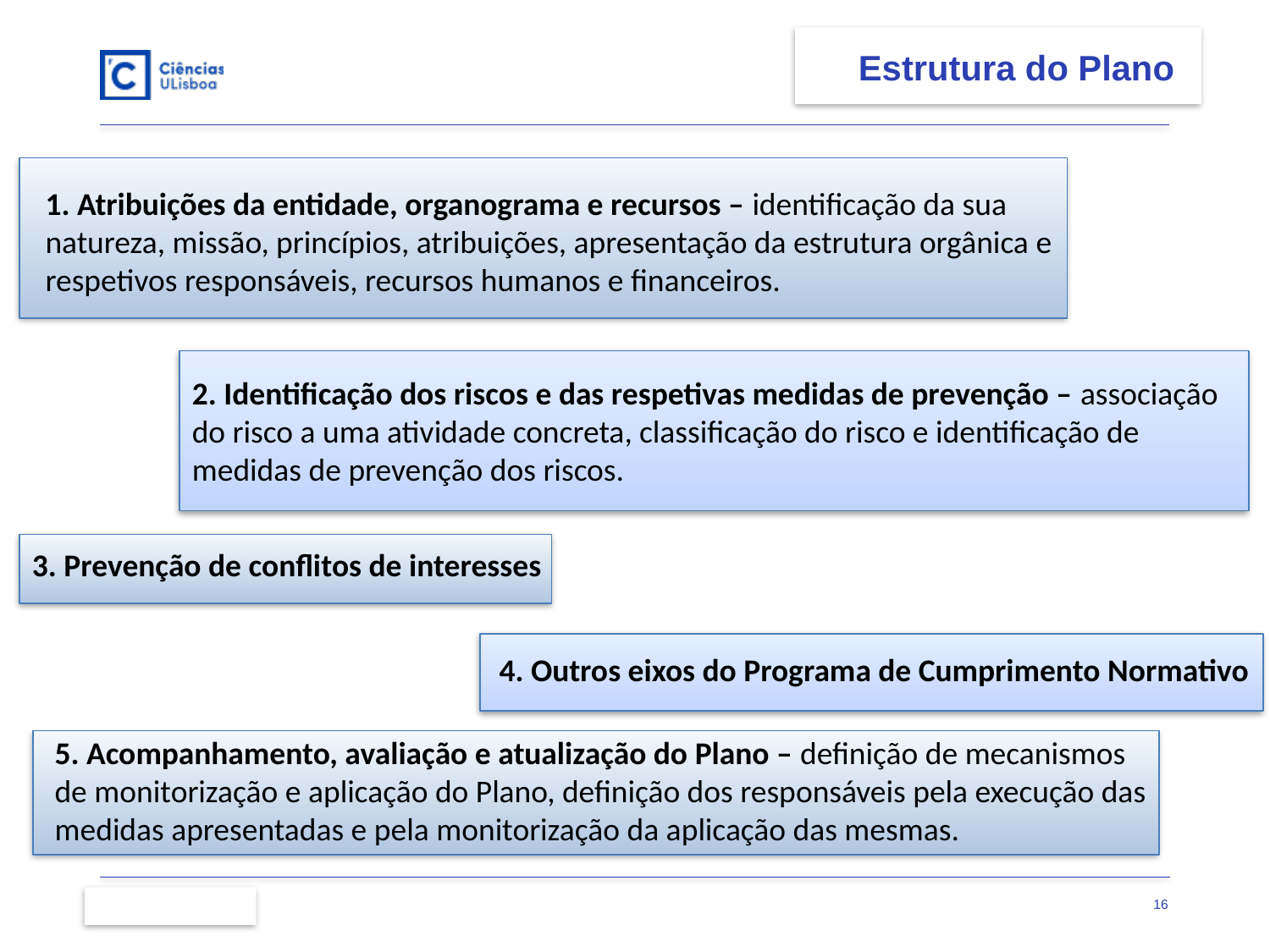

Estrutura do Plano

1. Atribuições da entidade, organograma e recursos – identificação da sua natureza, missão, princípios, atribuições, apresentação da estrutura orgânica e respetivos responsáveis, recursos humanos e financeiros.

2. Identificação dos riscos e das respetivas medidas de prevenção – associação do risco a uma atividade concreta, classificação do risco e identificação de medidas de prevenção dos riscos.

3. Prevenção de conflitos de interesses

4. Outros eixos do Programa de Cumprimento Normativo
5. Acompanhamento, avaliação e atualização do Plano – definição de mecanismos de monitorização e aplicação do Plano, definição dos responsáveis pela execução das medidas apresentadas e pela monitorização da aplicação das mesmas.

16